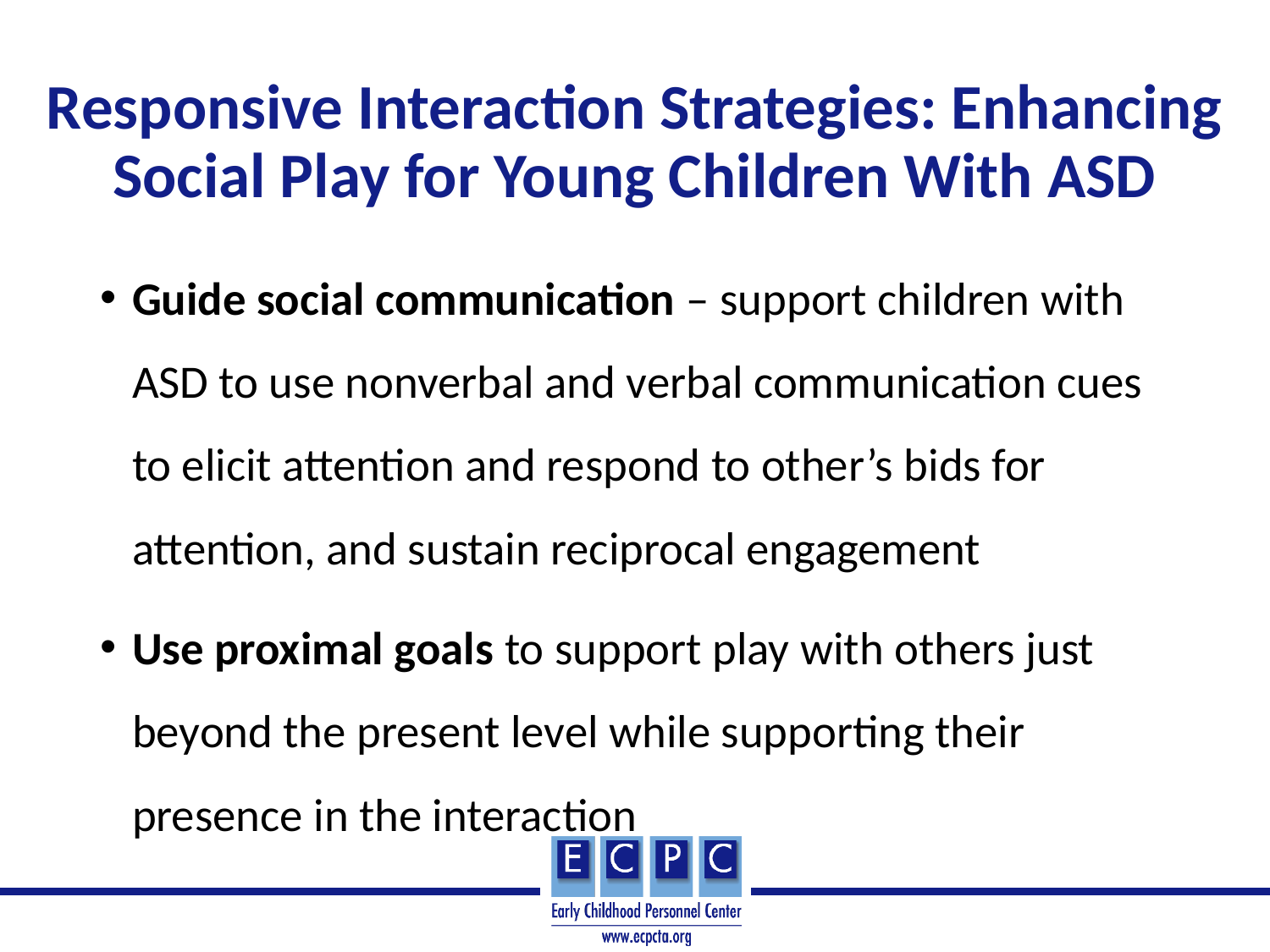

# Responsive Interaction Strategies: Enhancing Social Play for Young Children With ASD
Guide social communication – support children with ASD to use nonverbal and verbal communication cues to elicit attention and respond to other’s bids for attention, and sustain reciprocal engagement
Use proximal goals to support play with others just beyond the present level while supporting their presence in the interaction